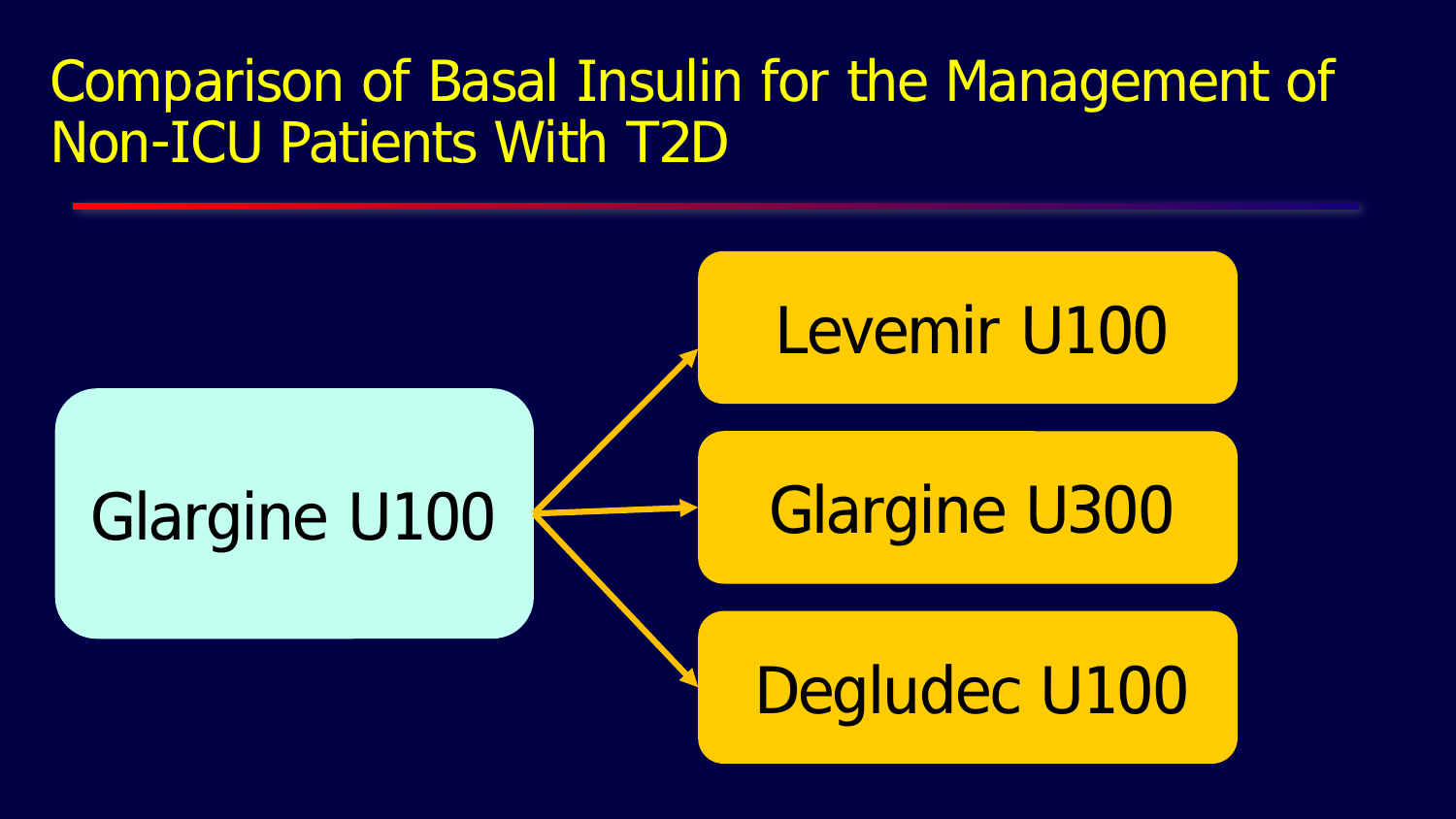

Comparison of Basal Insulin for the Management of Non-ICU Patients With T2D

Levemir U100
Glargine U300
Degludec U100
Glargine U100